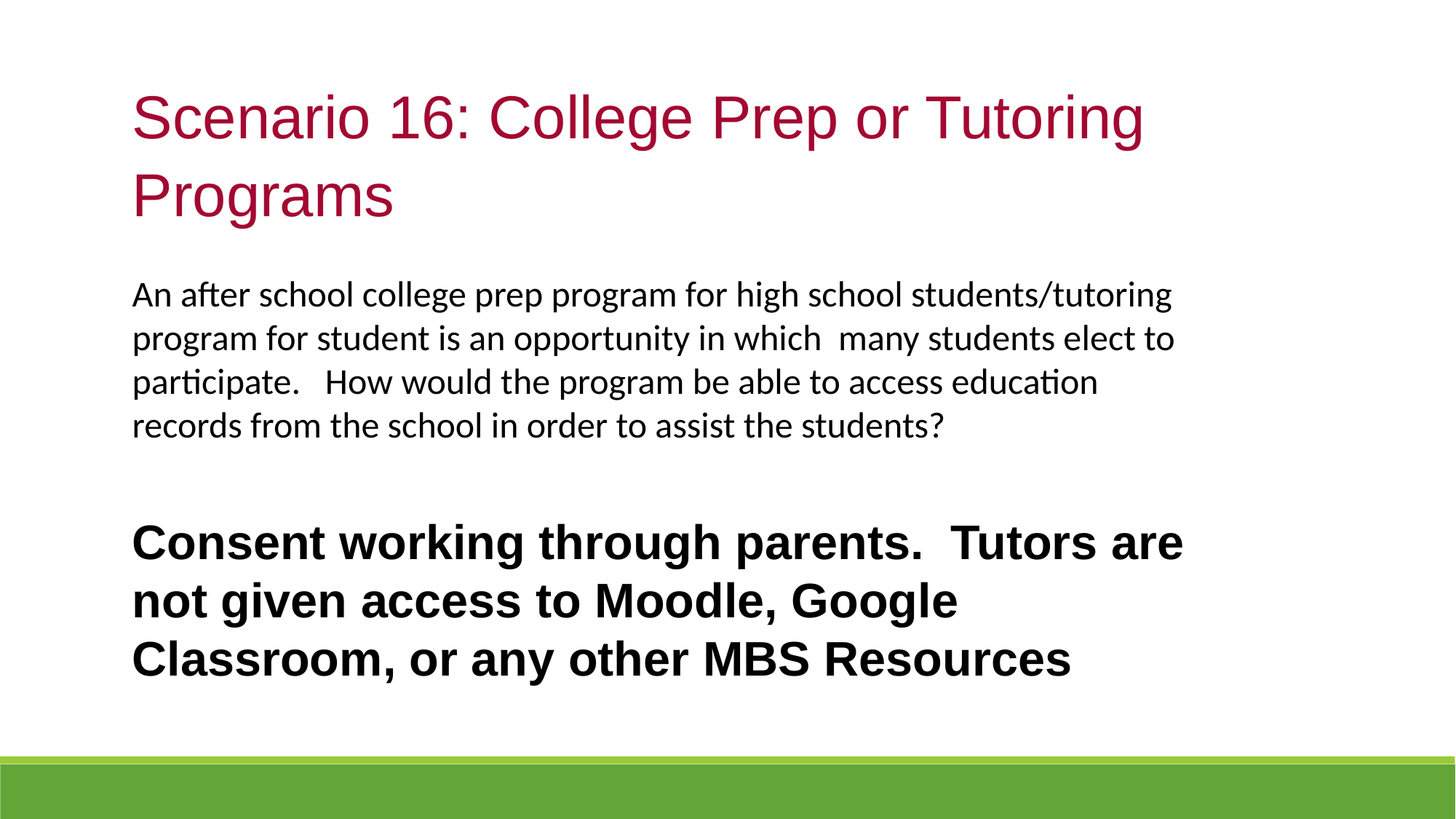

Scenario 16: College Prep or Tutoring Programs

An after school college prep program for high school students/tutoring program for student is an opportunity in which  many students elect to participate.   How would the program be able to access education records from the school in order to assist the students?

Consent working through parents.  Tutors are not given access to Moodle, Google Classroom, or any other MBS Resources